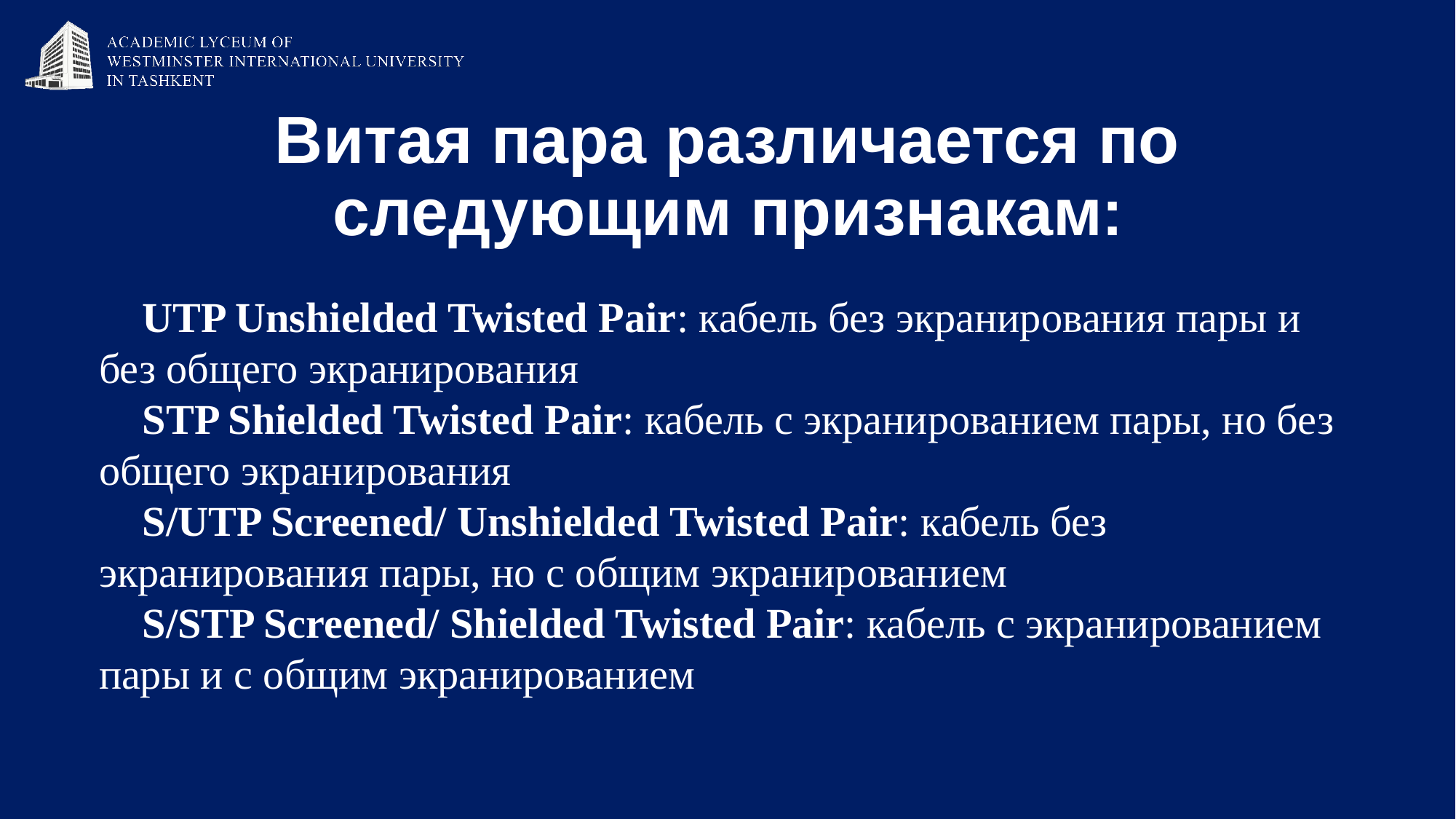

# Витая пара различается по следующим признакам:
UTP Unshielded Twisted Pair: кабель без экранирования пары и без общего экранирования
STP Shielded Twisted Pair: кабель с экранированием пары, но без общего экранирования
S/UTP Screened/ Unshielded Twisted Pair: кабель без экранирования пары, но с общим экранированием
S/STP Screened/ Shielded Twisted Pair: кабель с экранированием пары и с общим экранированием